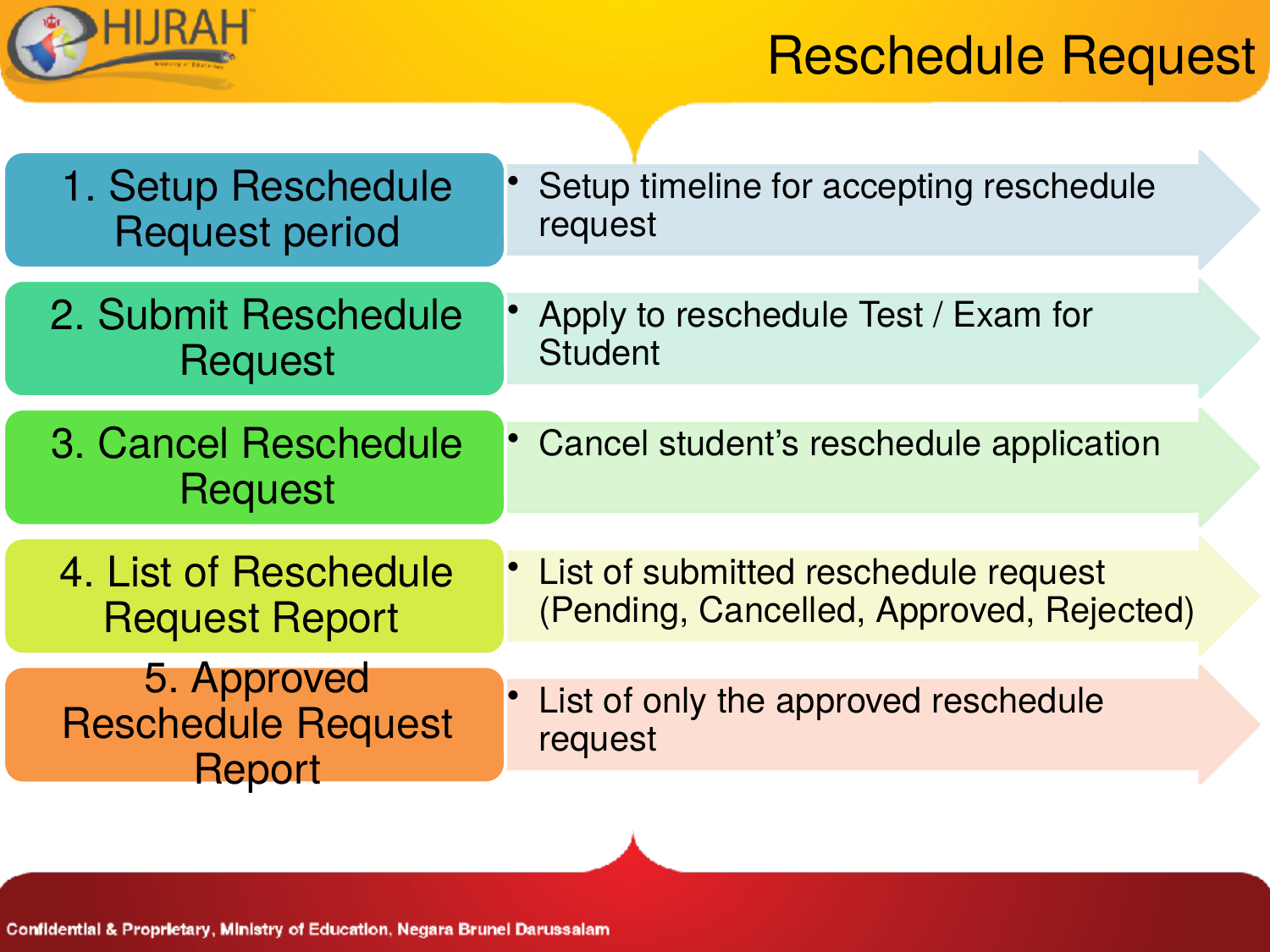

# Reschedule Request
Setup timeline for accepting reschedule request
1. Setup Reschedule Request period
Apply to reschedule Test / Exam for Student
2. Submit Reschedule Request
Cancel student’s reschedule application
3. Cancel Reschedule Request
List of submitted reschedule request (Pending, Cancelled, Approved, Rejected)
4. List of Reschedule Request Report
List of only the approved reschedule request
5. Approved Reschedule Request Report